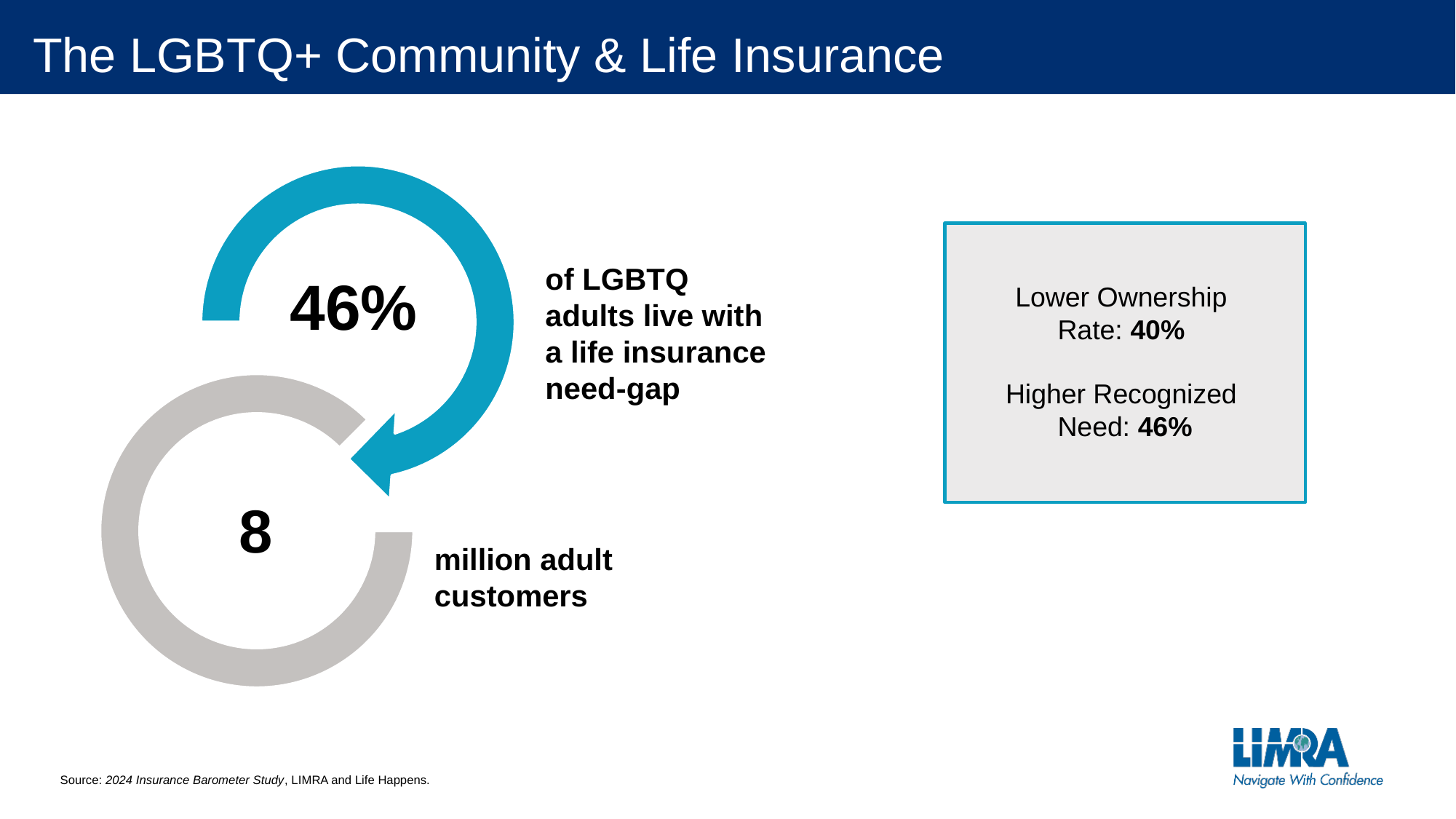

# The LGBTQ+ Community & Life Insurance
46%
8

of LGBTQ adults live with a life insurance need-gap
Lower Ownership
Rate: 40%
Higher Recognized
Need: 46%
million adult customers
Source: 2024 Insurance Barometer Study, LIMRA and Life Happens.